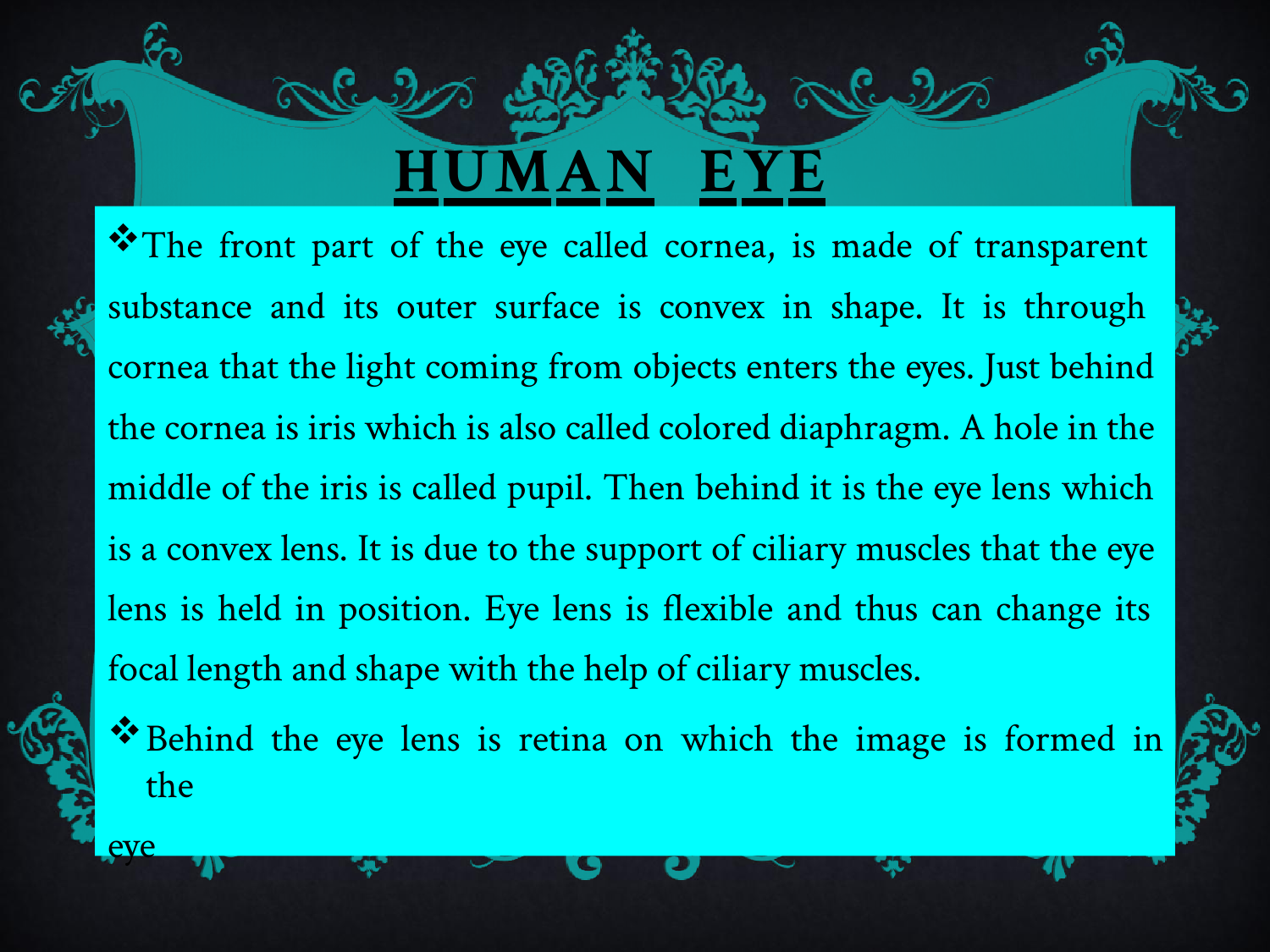

# HUMAN	EYE
The front part of the eye called cornea, is made of transparent  substance and its outer surface is convex in shape. It is through  cornea that the light coming from objects enters the eyes. Just behind  the cornea is iris which is also called colored diaphragm. A hole in the  middle of the iris is called pupil. Then behind it is the eye lens which  is a convex lens. It is due to the support of ciliary muscles that the eye  lens is held in position. Eye lens is flexible and thus can change its  focal length and shape with the help of ciliary muscles.
Behind the eye lens is retina on which the image is formed in the
eye